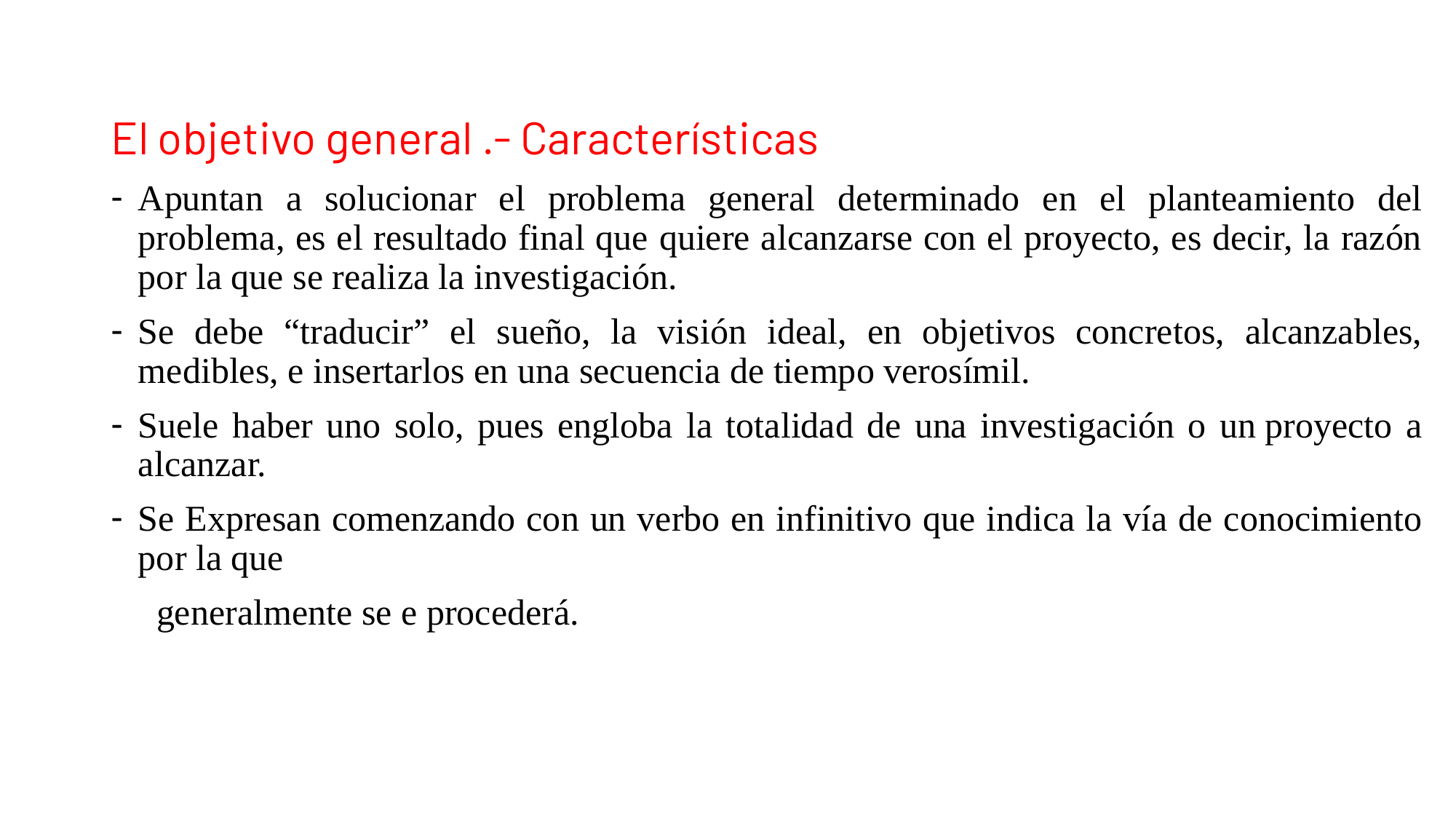

El objetivo general .- Características
Apuntan a solucionar el problema general determinado en el planteamiento del problema, es el resultado final que quiere alcanzarse con el proyecto, es decir, la razón por la que se realiza la investigación.
Se debe “traducir” el sueño, la visión ideal, en objetivos concretos, alcanzables, medibles, e insertarlos en una secuencia de tiempo verosímil.
Suele haber uno solo, pues engloba la totalidad de una investigación o un proyecto a alcanzar.
Se Expresan comenzando con un verbo en infinitivo que indica la vía de conocimiento por la que
     generalmente se e procederá.

#